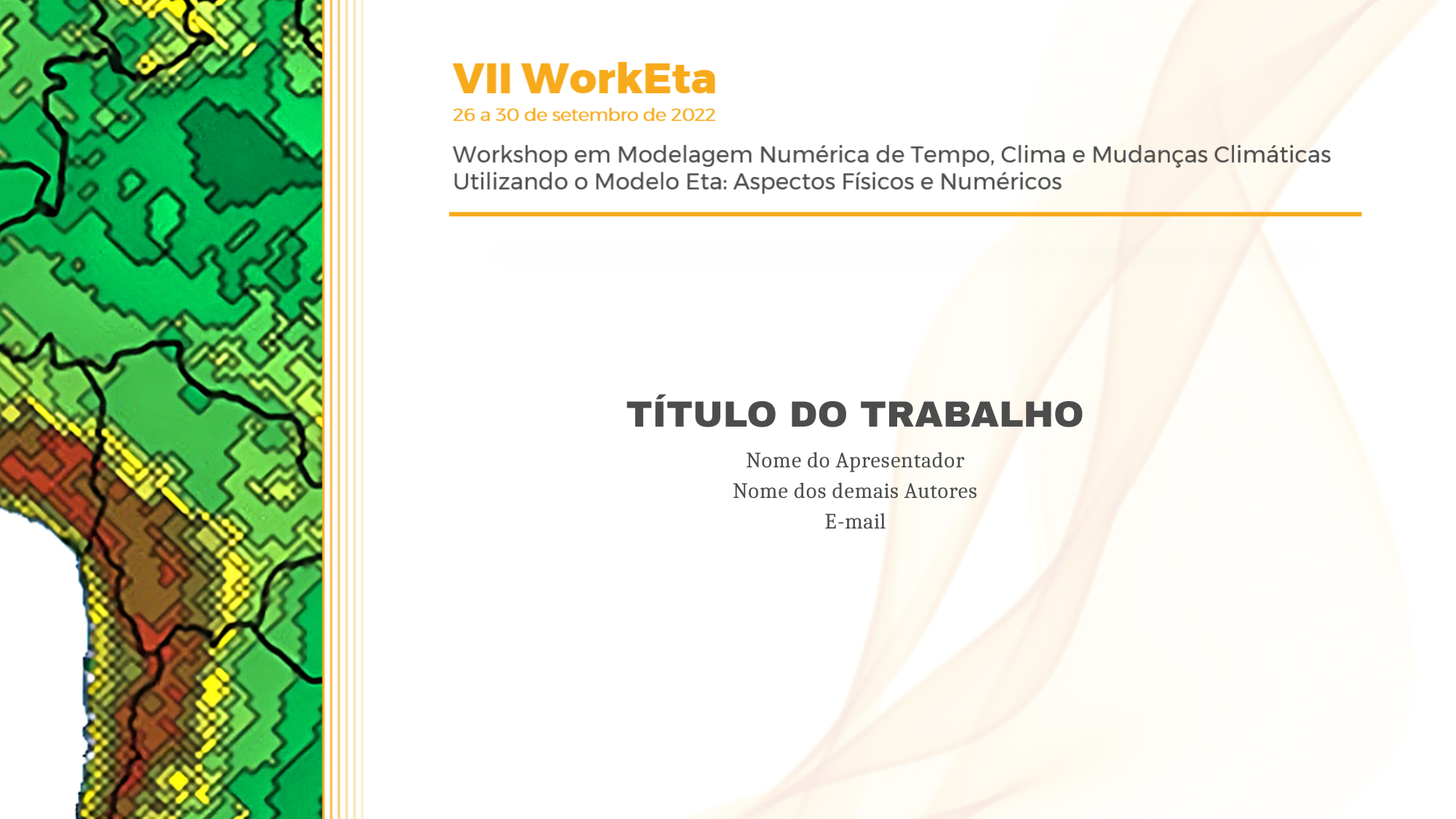

TÍTULO DO TRABALHO
Nome do Apresentador
Nome dos demais Autores
E-mail